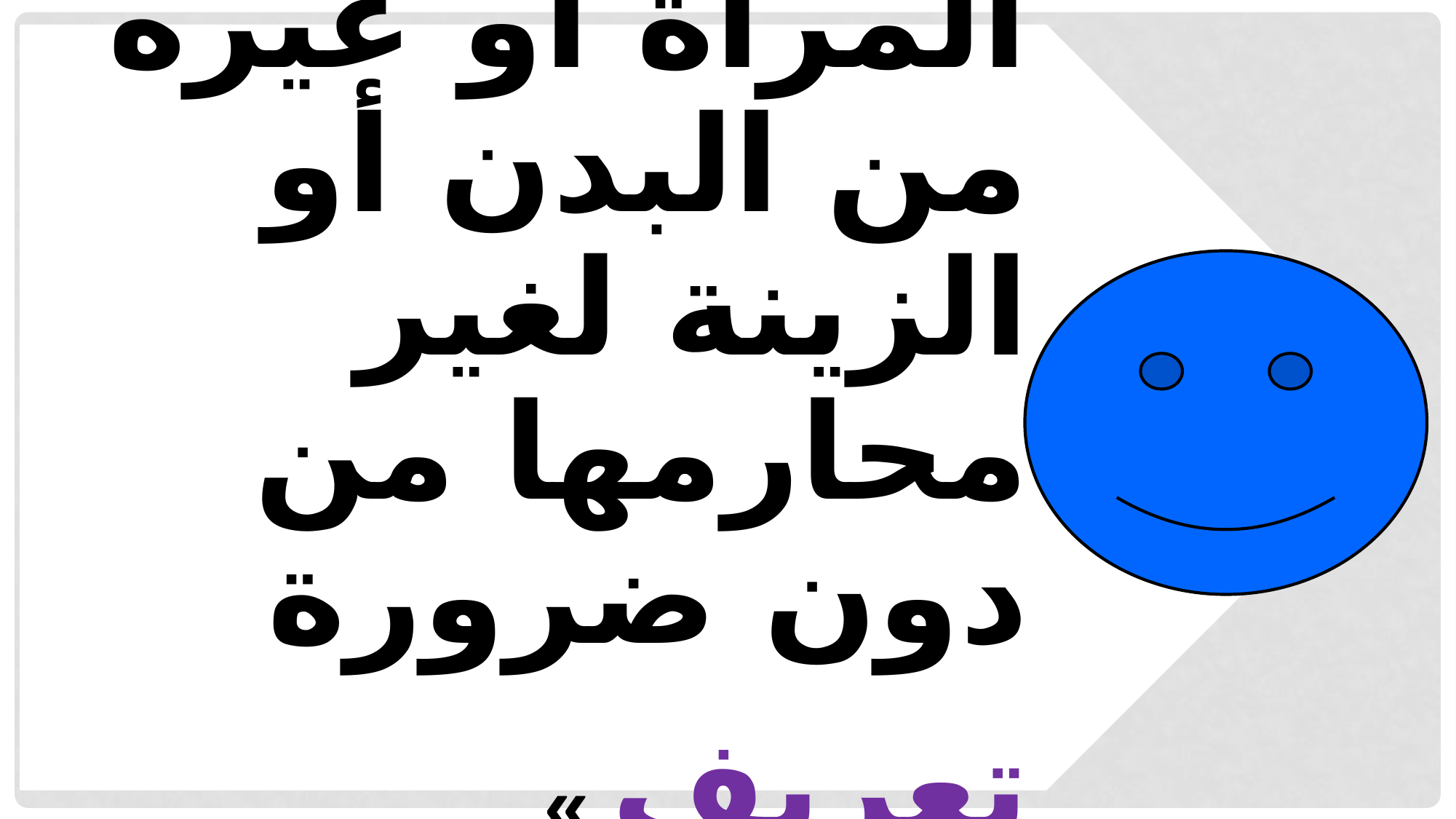

إظهار وجه المرأة أو غيره من البدن أو الزينة لغير محارمها من دون ضرورة
« تعريف التبرج...